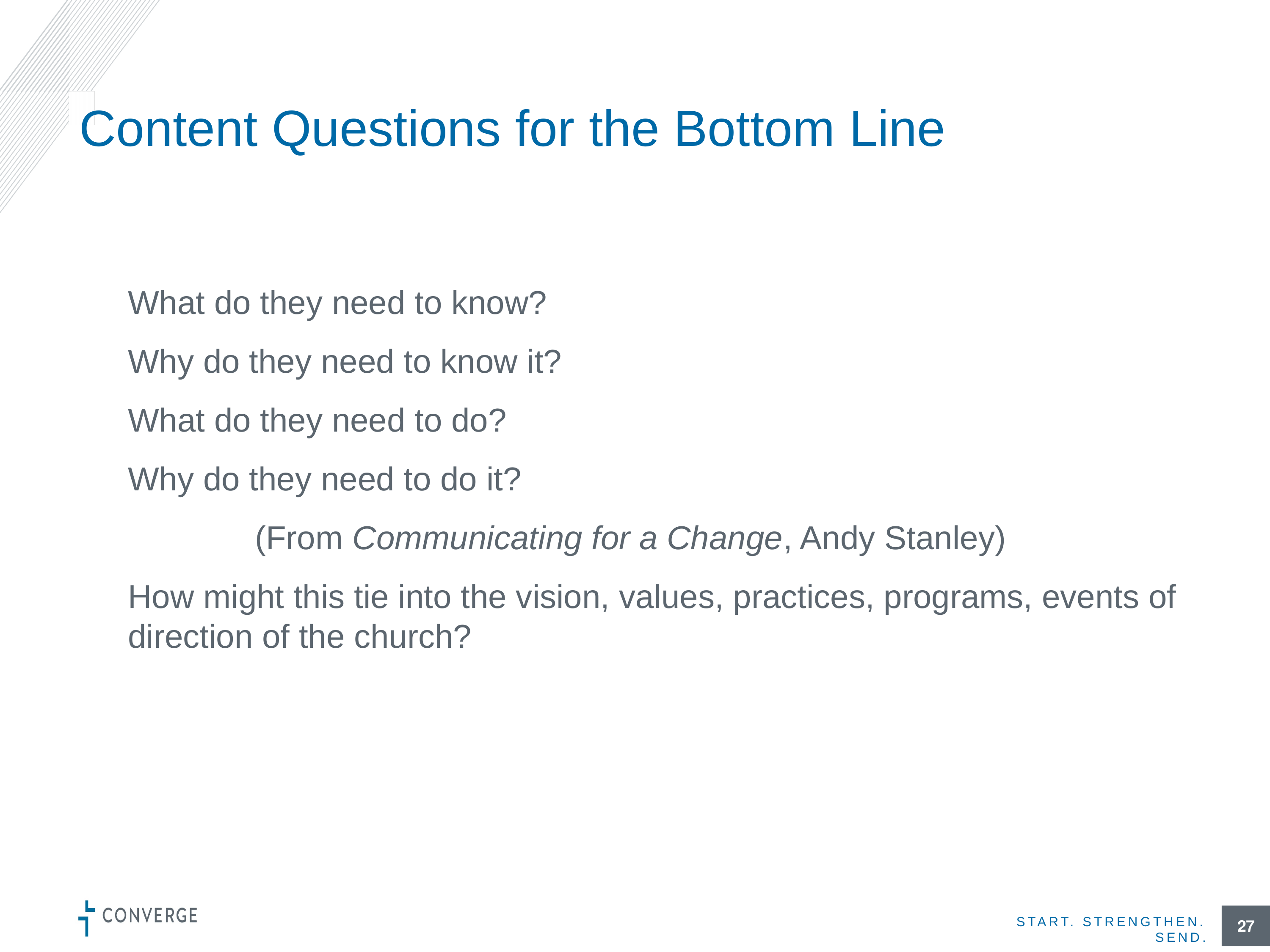

# Content Questions for the Bottom Line
What do they need to know?
Why do they need to know it?
What do they need to do?
Why do they need to do it?
		(From Communicating for a Change, Andy Stanley)
How might this tie into the vision, values, practices, programs, events of direction of the church?
27